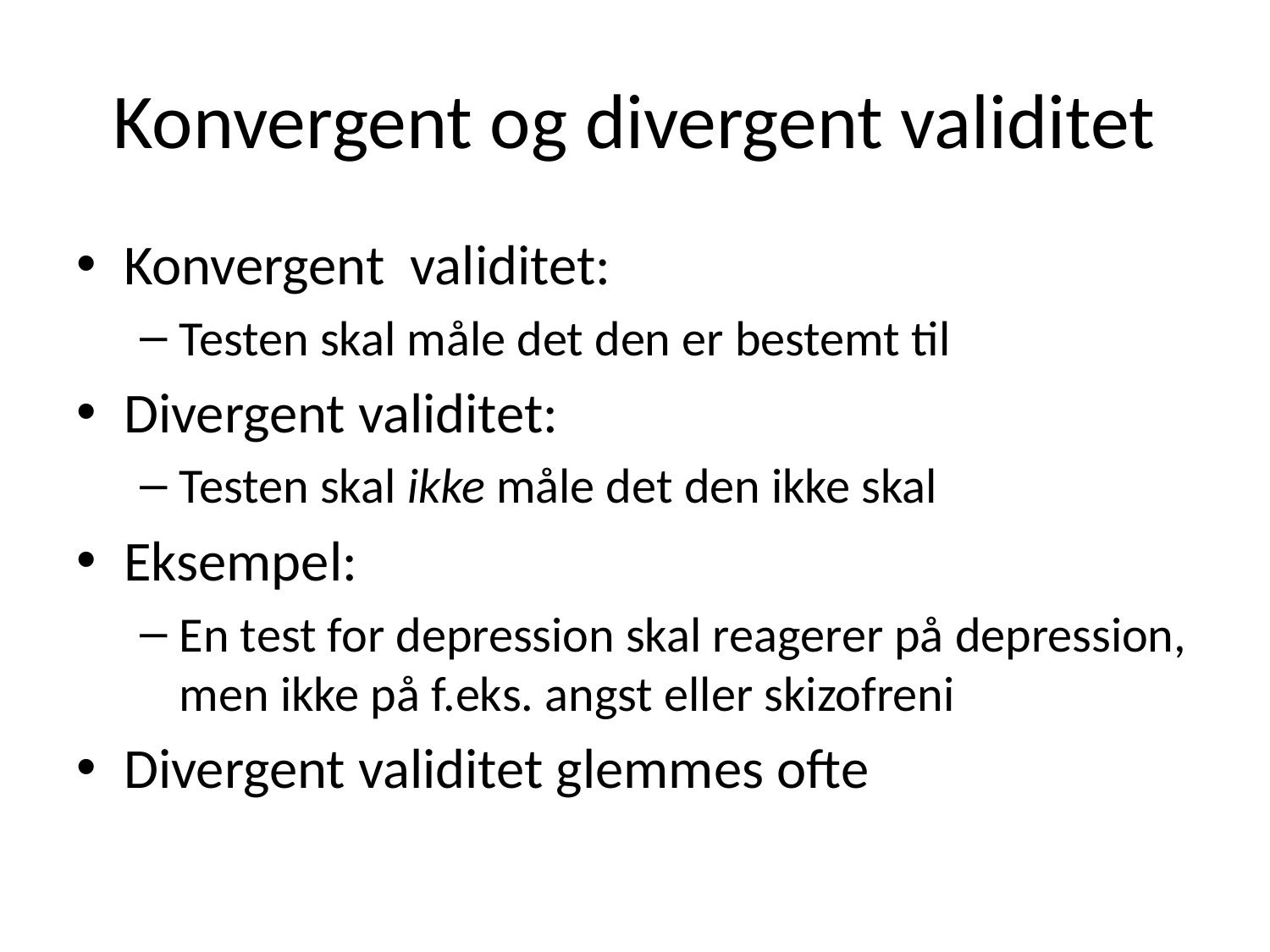

# Konvergent og divergent validitet
Konvergent  validitet:
Testen skal måle det den er bestemt til
Divergent validitet:
Testen skal ikke måle det den ikke skal
Eksempel:
En test for depression skal reagerer på depression, men ikke på f.eks. angst eller skizofreni
Divergent validitet glemmes ofte